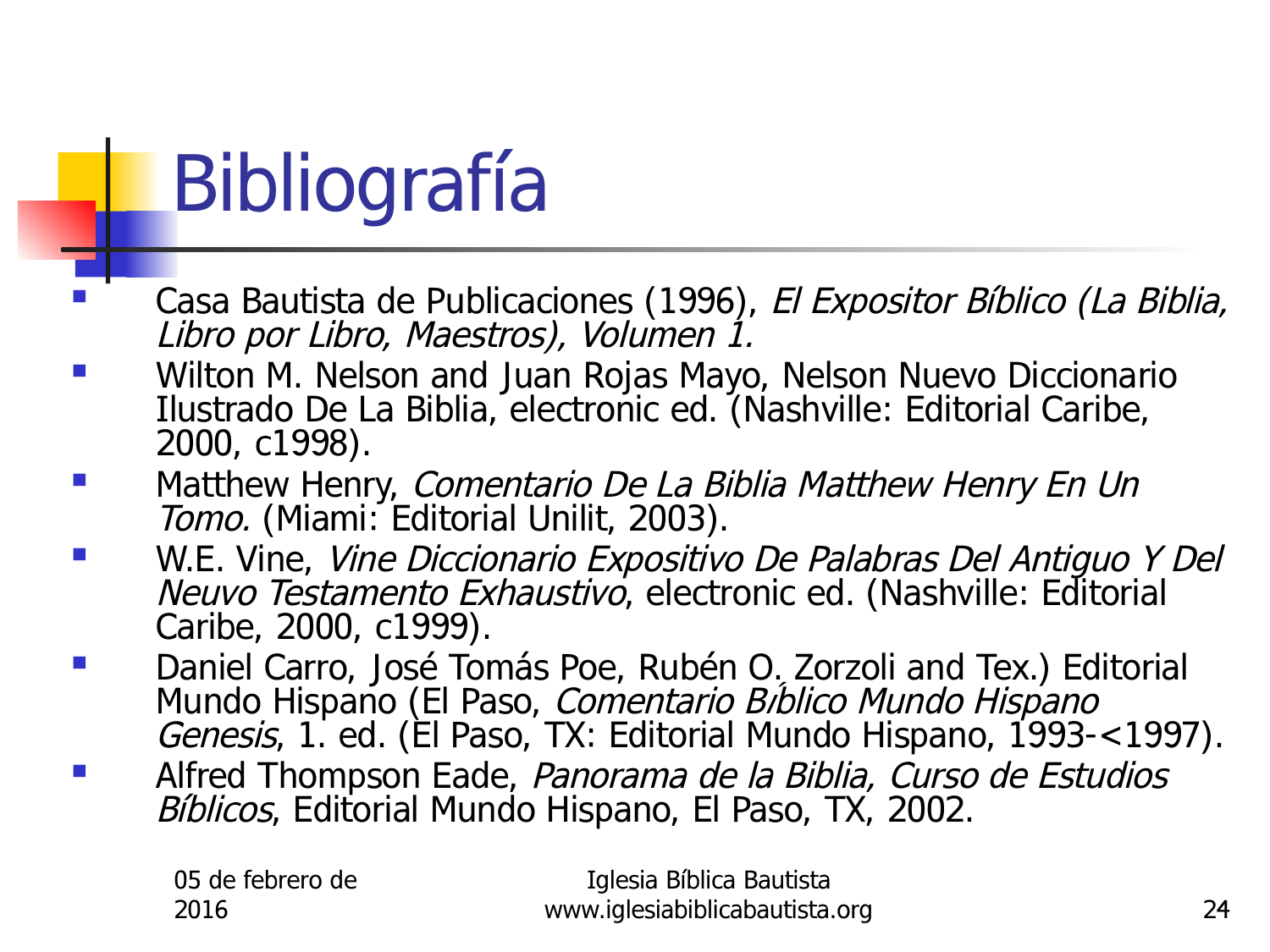

# Bibliografía
Casa Bautista de Publicaciones (1996), El Expositor Bíblico (La Biblia, Libro por Libro, Maestros), Volumen 1.
Wilton M. Nelson and Juan Rojas Mayo, Nelson Nuevo Diccionario Ilustrado De La Biblia, electronic ed. (Nashville: Editorial Caribe, 2000, c1998).
Matthew Henry, Comentario De La Biblia Matthew Henry En Un Tomo. (Miami: Editorial Unilit, 2003).
W.E. Vine, Vine Diccionario Expositivo De Palabras Del Antiguo Y Del Neuvo Testamento Exhaustivo, electronic ed. (Nashville: Editorial Caribe, 2000, c1999).
Daniel Carro, José Tomás Poe, Rubén O. Zorzoli and Tex.) Editorial Mundo Hispano (El Paso, Comentario Bı́blico Mundo Hispano Genesis, 1. ed. (El Paso, TX: Editorial Mundo Hispano, 1993-<1997).
Alfred Thompson Eade, Panorama de la Biblia, Curso de Estudios Bíblicos, Editorial Mundo Hispano, El Paso, TX, 2002.
05 de febrero de 2016
Iglesia Bíblica Bautista
www.iglesiabiblicabautista.org
24